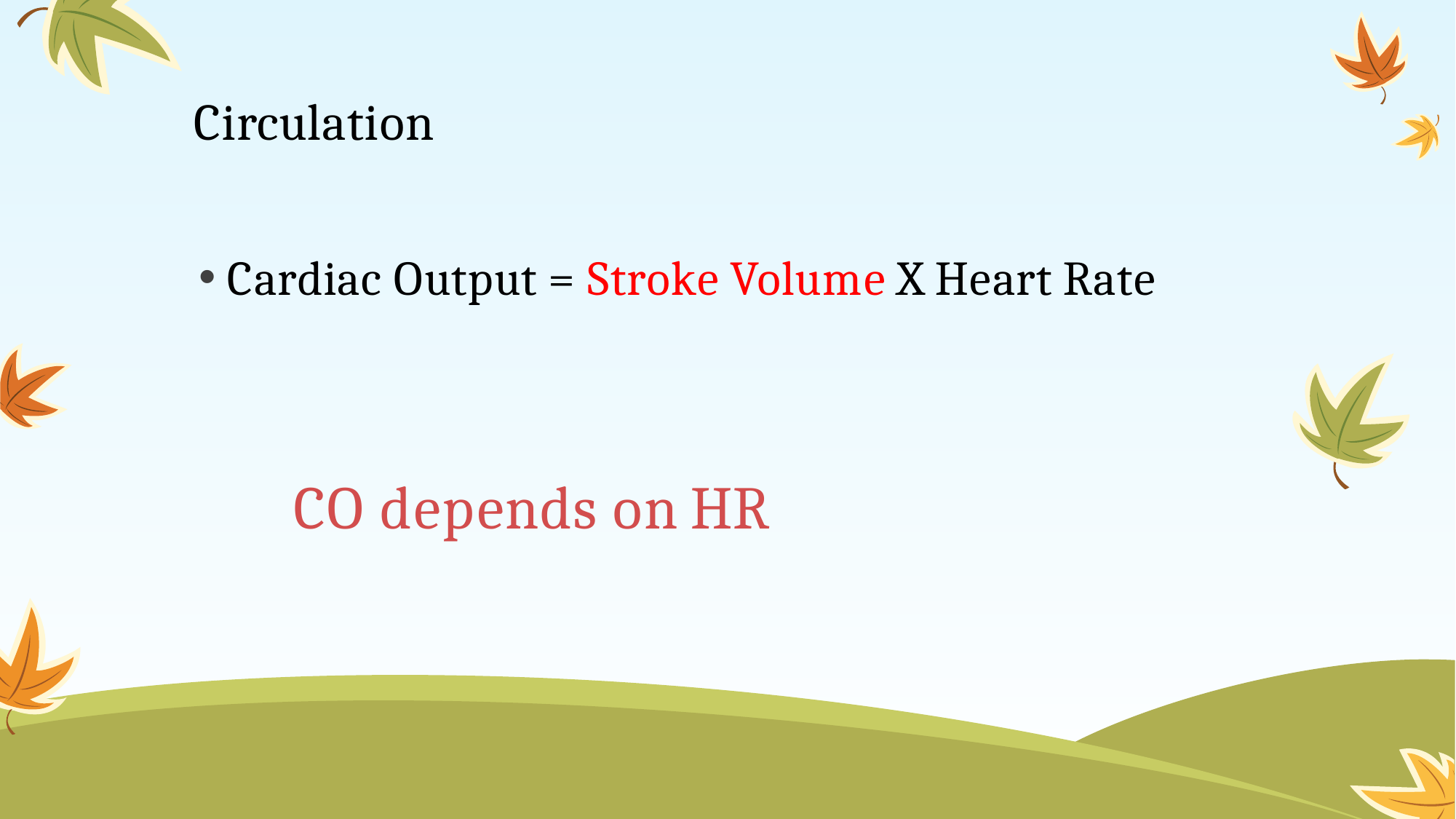

# Circulation

Cardiac Output = Stroke Volume X Heart Rate

CO depends on HR